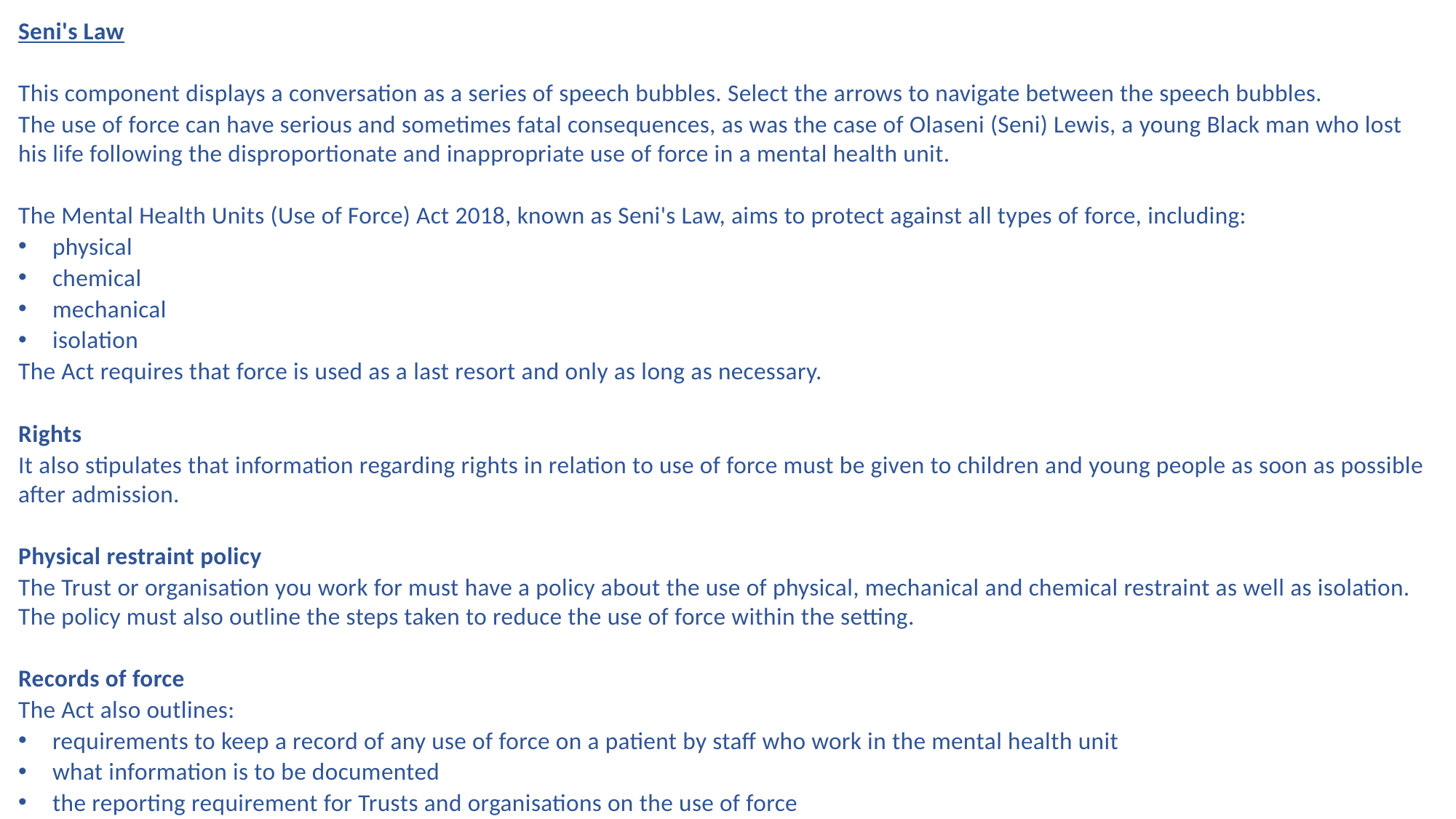

Seni's Law

This component displays a conversation as a series of speech bubbles. Select the arrows to navigate between the speech bubbles.
The use of force can have serious and sometimes fatal consequences, as was the case of Olaseni (Seni) Lewis, a young Black man who lost his life following the disproportionate and inappropriate use of force in a mental health unit.

The Mental Health Units (Use of Force) Act 2018, known as Seni's Law, aims to protect against all types of force, including:
physical
chemical
mechanical
isolation
The Act requires that force is used as a last resort and only as long as necessary.

Rights
It also stipulates that information regarding rights in relation to use of force must be given to children and young people as soon as possible after admission.

Physical restraint policy
The Trust or organisation you work for must have a policy about the use of physical, mechanical and chemical restraint as well as isolation. The policy must also outline the steps taken to reduce the use of force within the setting.

Records of force
The Act also outlines:
requirements to keep a record of any use of force on a patient by staff who work in the mental health unit
what information is to be documented
the reporting requirement for Trusts and organisations on the use of force